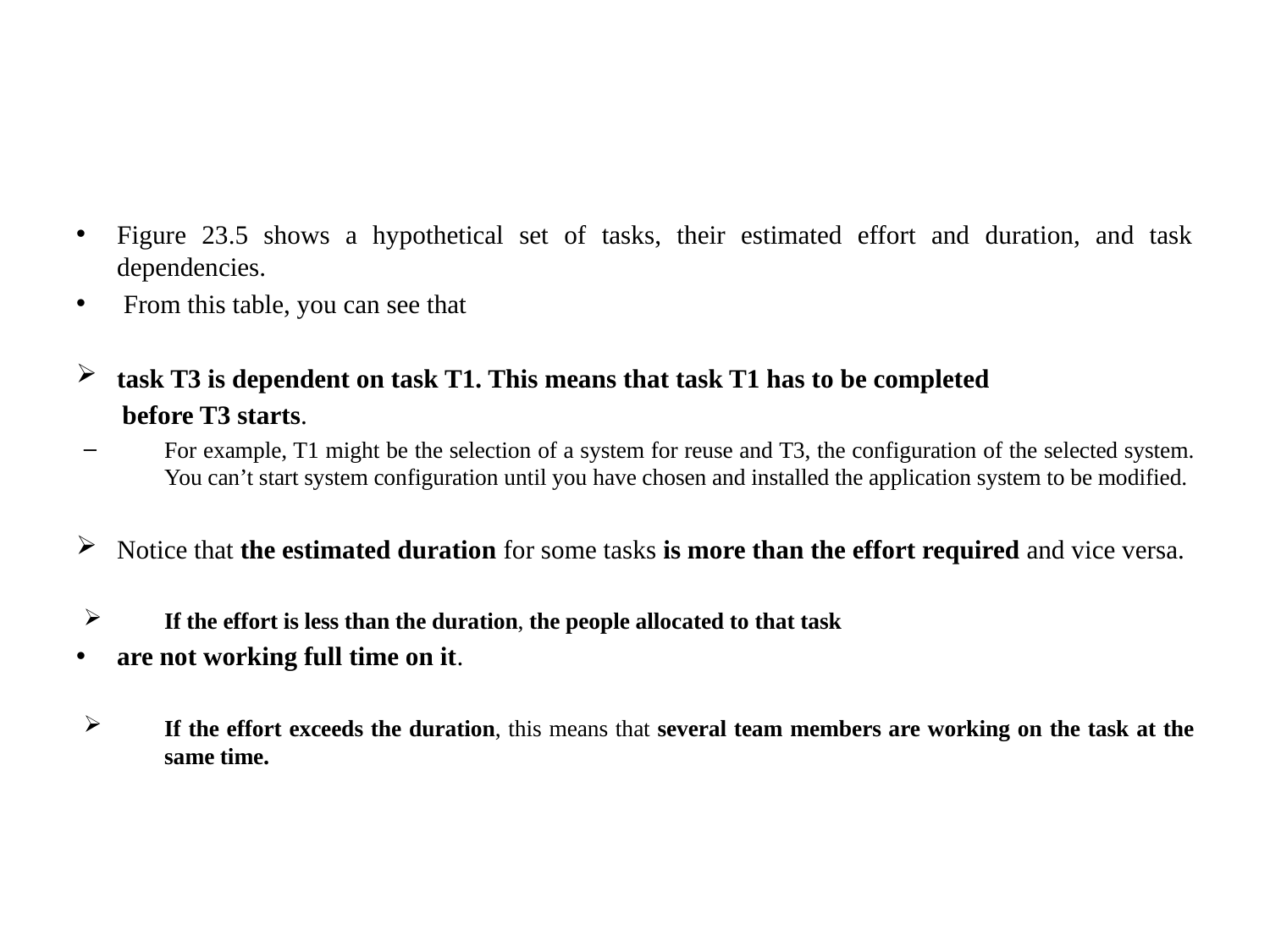

#
Figure 23.5 shows a hypothetical set of tasks, their estimated effort and duration, and task dependencies.
 From this table, you can see that

task T3 is dependent on task T1. This means that task T1 has to be completed
       before T3 starts.
For example, T1 might be the selection of a system for reuse and T3, the configuration of the selected system. You can’t start system configuration until you have chosen and installed the application system to be modified.

Notice that the estimated duration for some tasks is more than the effort required and vice versa.

If the effort is less than the duration, the people allocated to that task
are not working full time on it.

If the effort exceeds the duration, this means that several team members are working on the task at the same time.